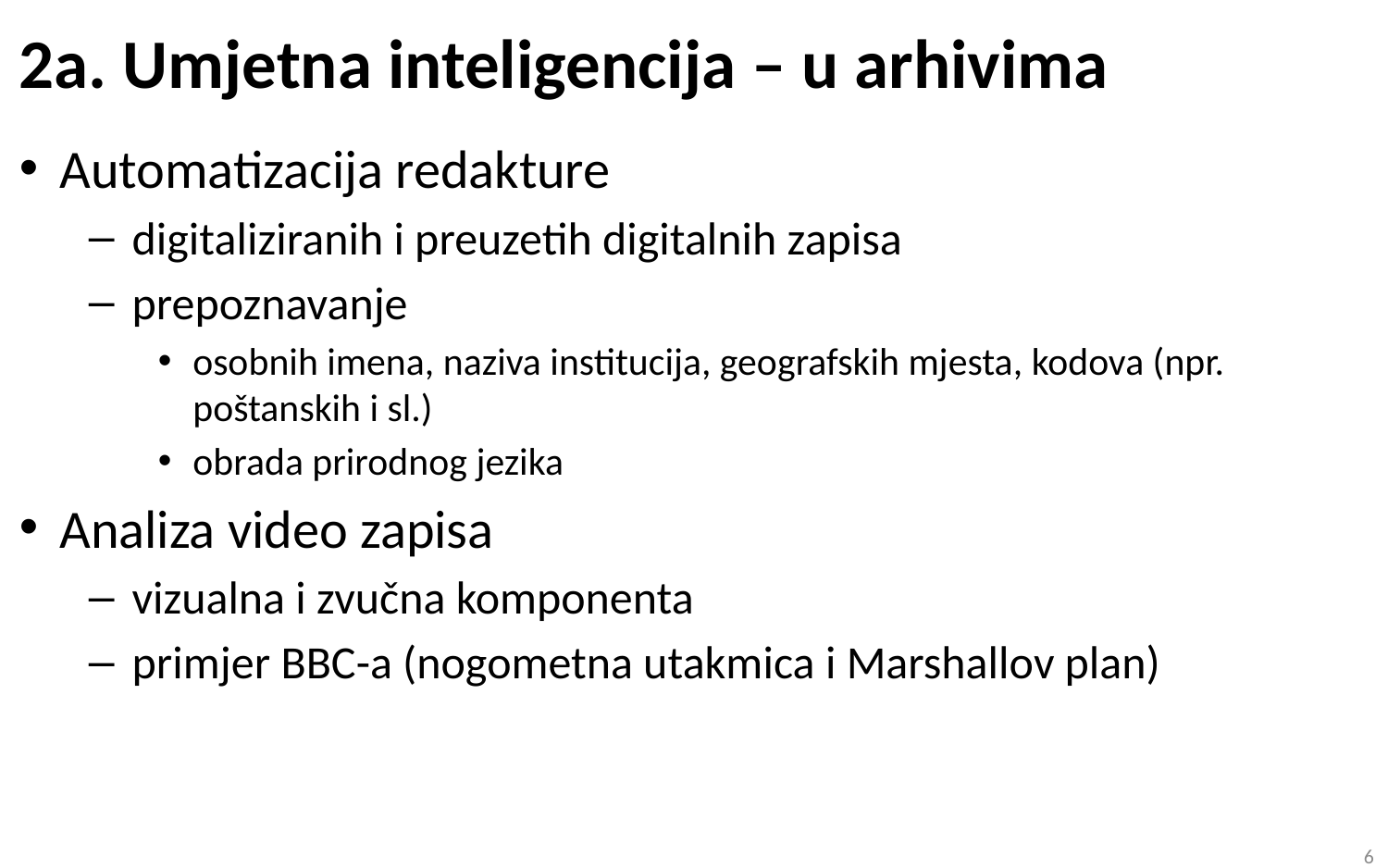

# 2a. Umjetna inteligencija – u arhivima
Automatizacija redakture
digitaliziranih i preuzetih digitalnih zapisa
prepoznavanje
osobnih imena, naziva institucija, geografskih mjesta, kodova (npr. poštanskih i sl.)
obrada prirodnog jezika
Analiza video zapisa
vizualna i zvučna komponenta
primjer BBC-a (nogometna utakmica i Marshallov plan)
6